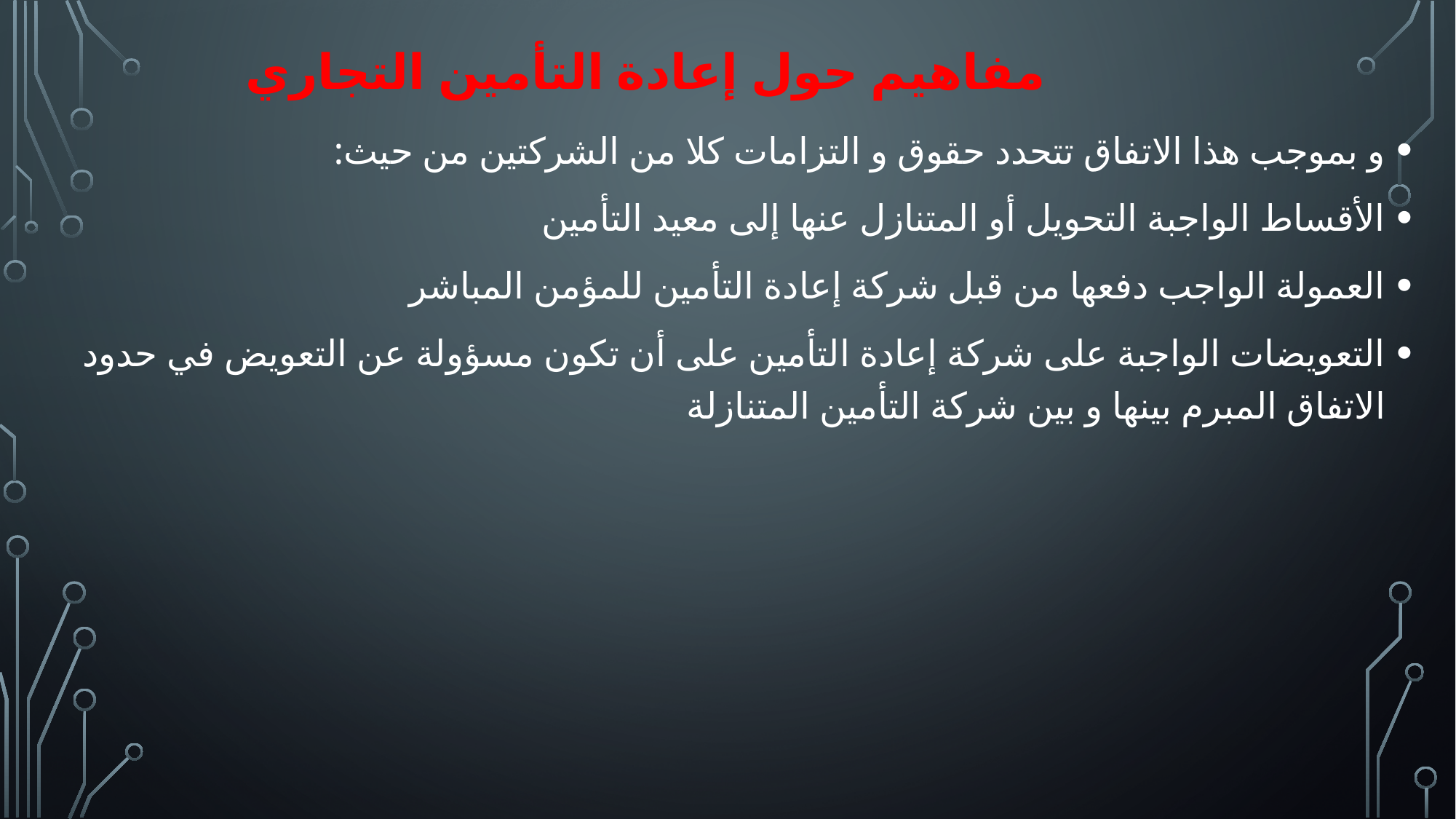

مفاهيم حول إعادة التأمين التجاري
و بموجب هذا الاتفاق تتحدد حقوق و التزامات كلا من الشركتين من حيث:
الأقساط الواجبة التحويل أو المتنازل عنها إلى معيد التأمين
العمولة الواجب دفعها من قبل شركة إعادة التأمين للمؤمن المباشر
التعويضات الواجبة على شركة إعادة التأمين على أن تكون مسؤولة عن التعويض في حدود الاتفاق المبرم بينها و بين شركة التأمين المتنازلة